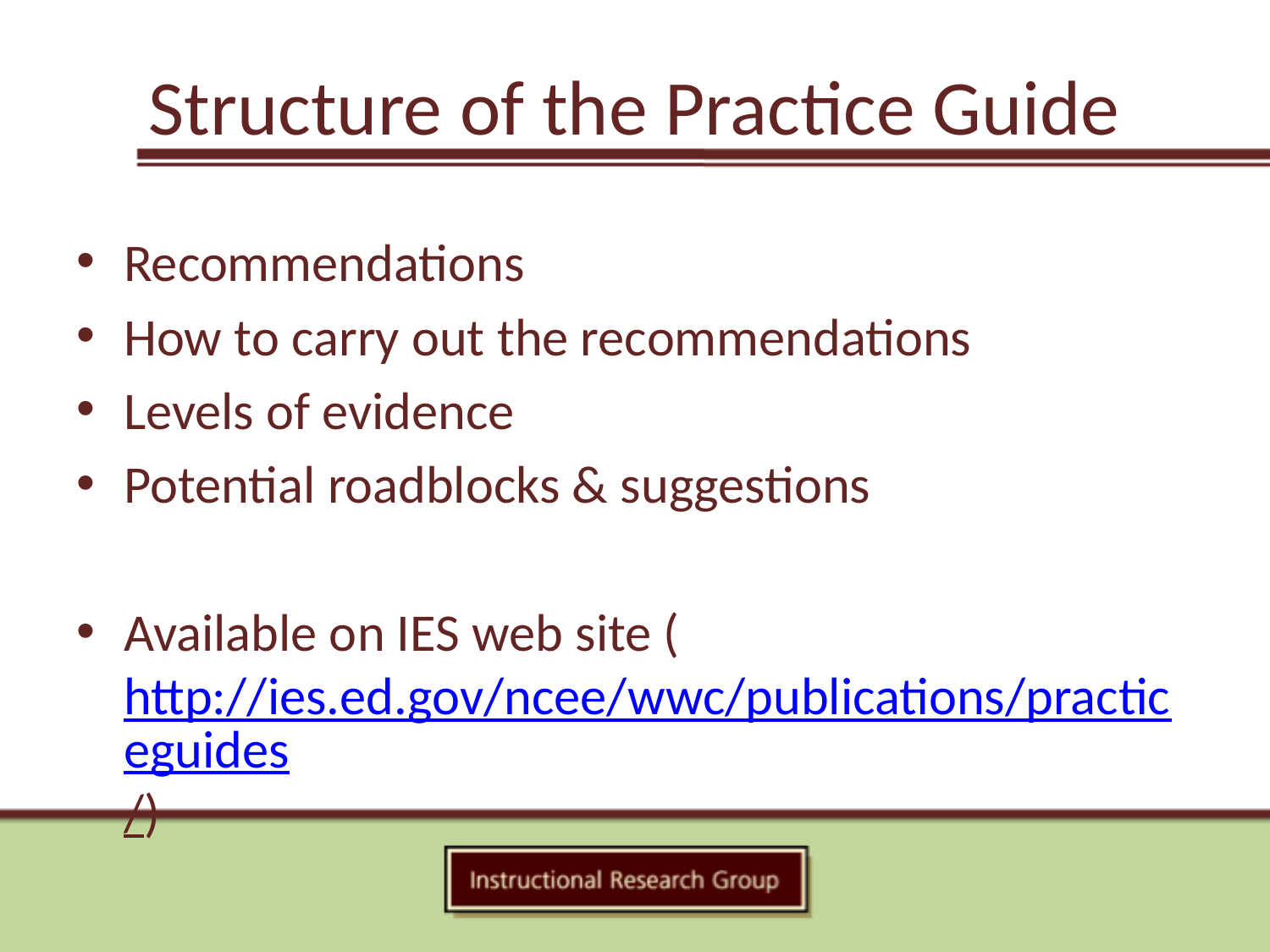

# Structure of the Practice Guide
Recommendations
How to carry out the recommendations
Levels of evidence
Potential roadblocks & suggestions

Available on IES web site (http://ies.ed.gov/ncee/wwc/publications/practiceguides/)